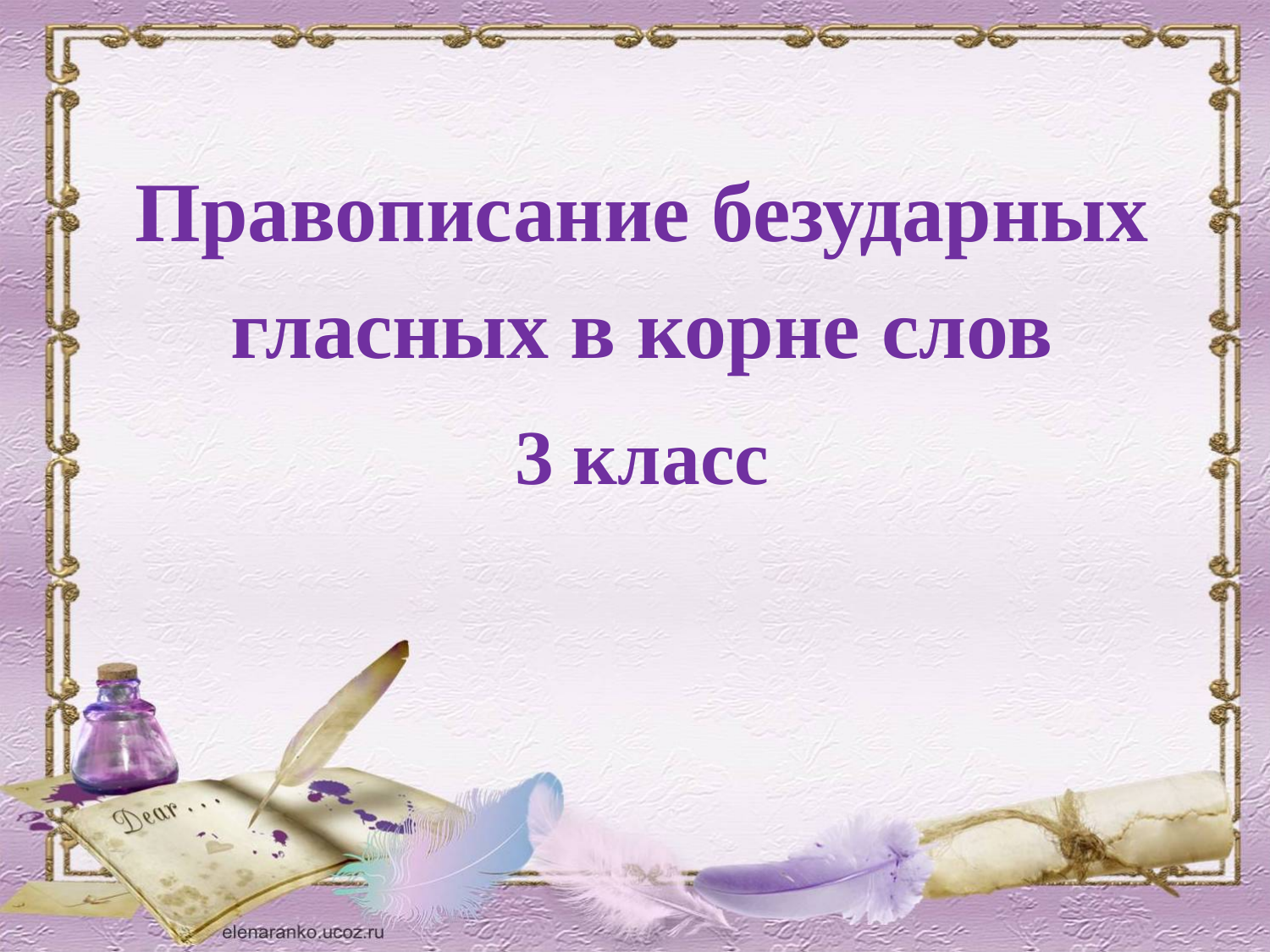

Правописание безударных гласных в корне слов
3 класс